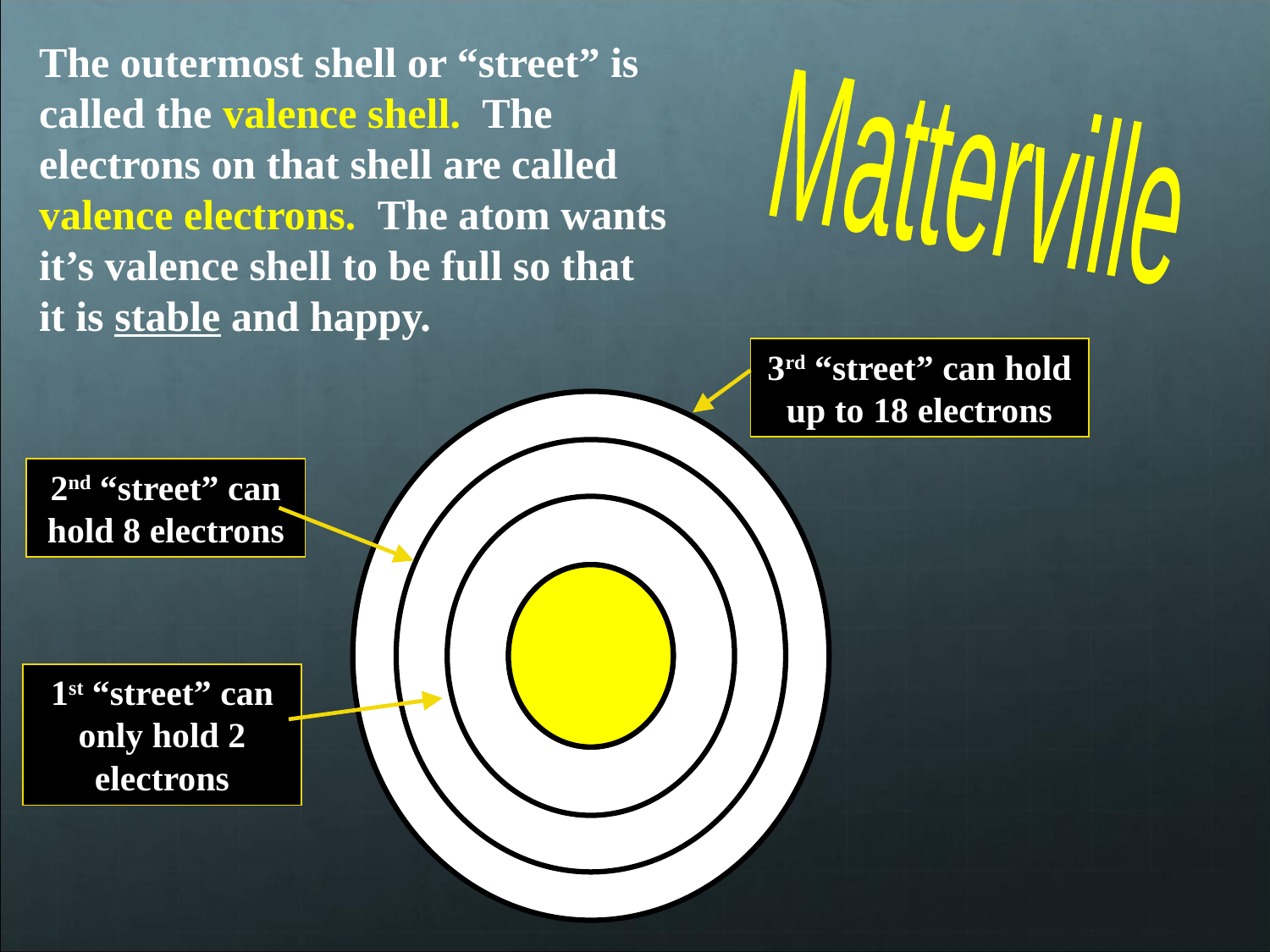

The outermost shell or “street” is called the valence shell.  The electrons on that shell are called valence electrons.  The atom wants it’s valence shell to be full so that it is stable and happy.
Matterville
3rd “street” can hold up to 18 electrons

2nd “street” can hold 8 electrons

1st “street” can only hold 2 electrons